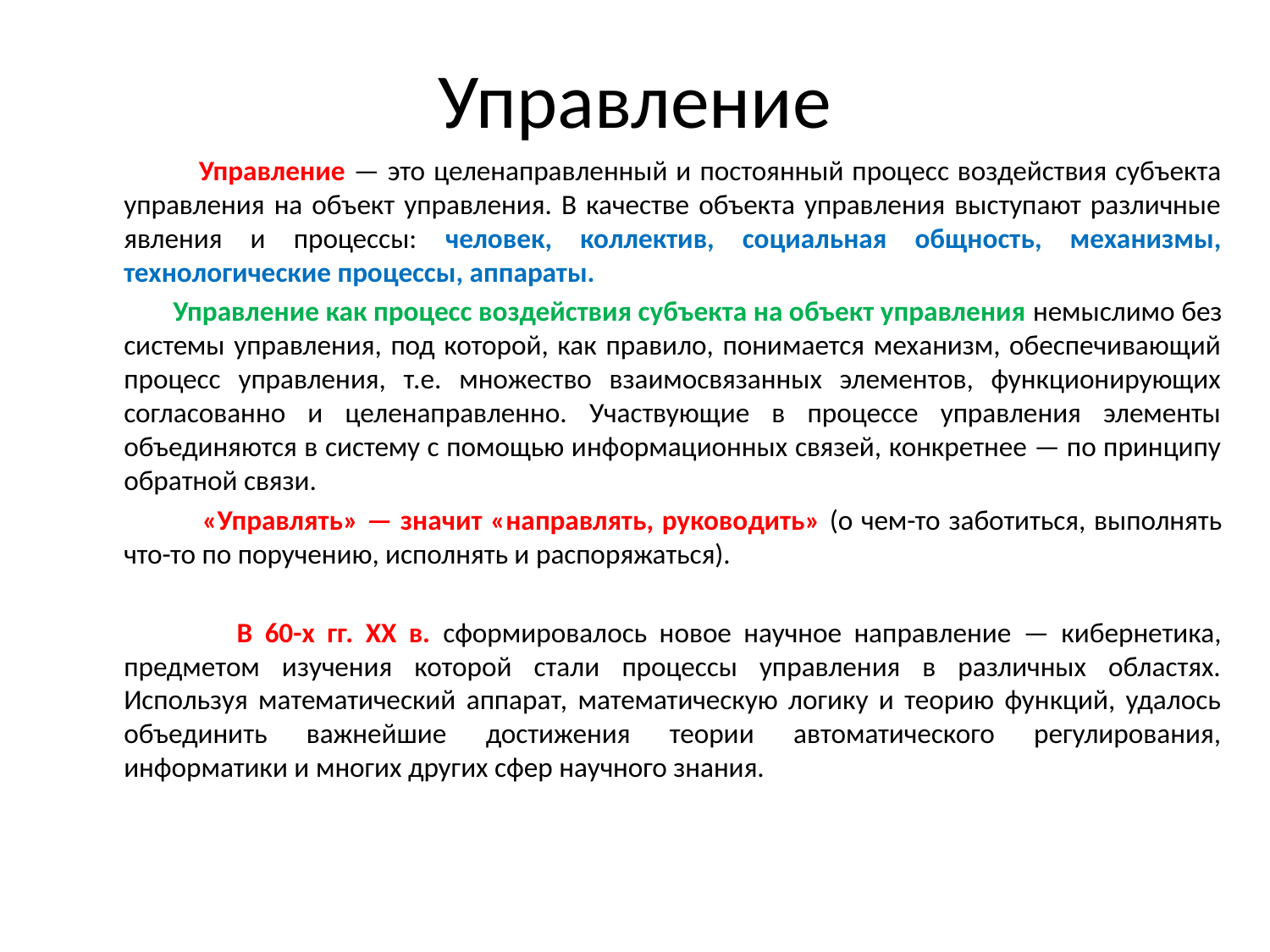

# Управление
                Управление — это целенаправленный и постоянный процесс воздействия субъекта управления на объект управления. В качестве объекта управления выступают различные явления и процессы: человек, коллектив, социальная общность, механизмы, технологические процессы, аппараты.
               Управление как процесс воздействия субъекта на объект управления немыслимо без системы управления, под которой, как правило, понимается механизм, обеспечивающий процесс управления, т.е. множество взаимосвязанных элементов, функционирующих согласованно и целенаправленно. Участвующие в процессе управления элементы объединяются в систему с помощью информационных связей, конкретнее — по принципу обратной связи.
               «Управлять» — значит «направлять, руководить» (о чем-то заботиться, выполнять что-то по поручению, исполнять и распоряжаться).

             В 60-х гг. XX в. сформировалось новое научное направление — кибернетика, предметом изучения которой стали процессы управления в различных областях. Используя математический аппарат, математическую логику и теорию функций, удалось объединить важнейшие достижения теории автоматического регулирования, информатики и многих других сфер научного знания.